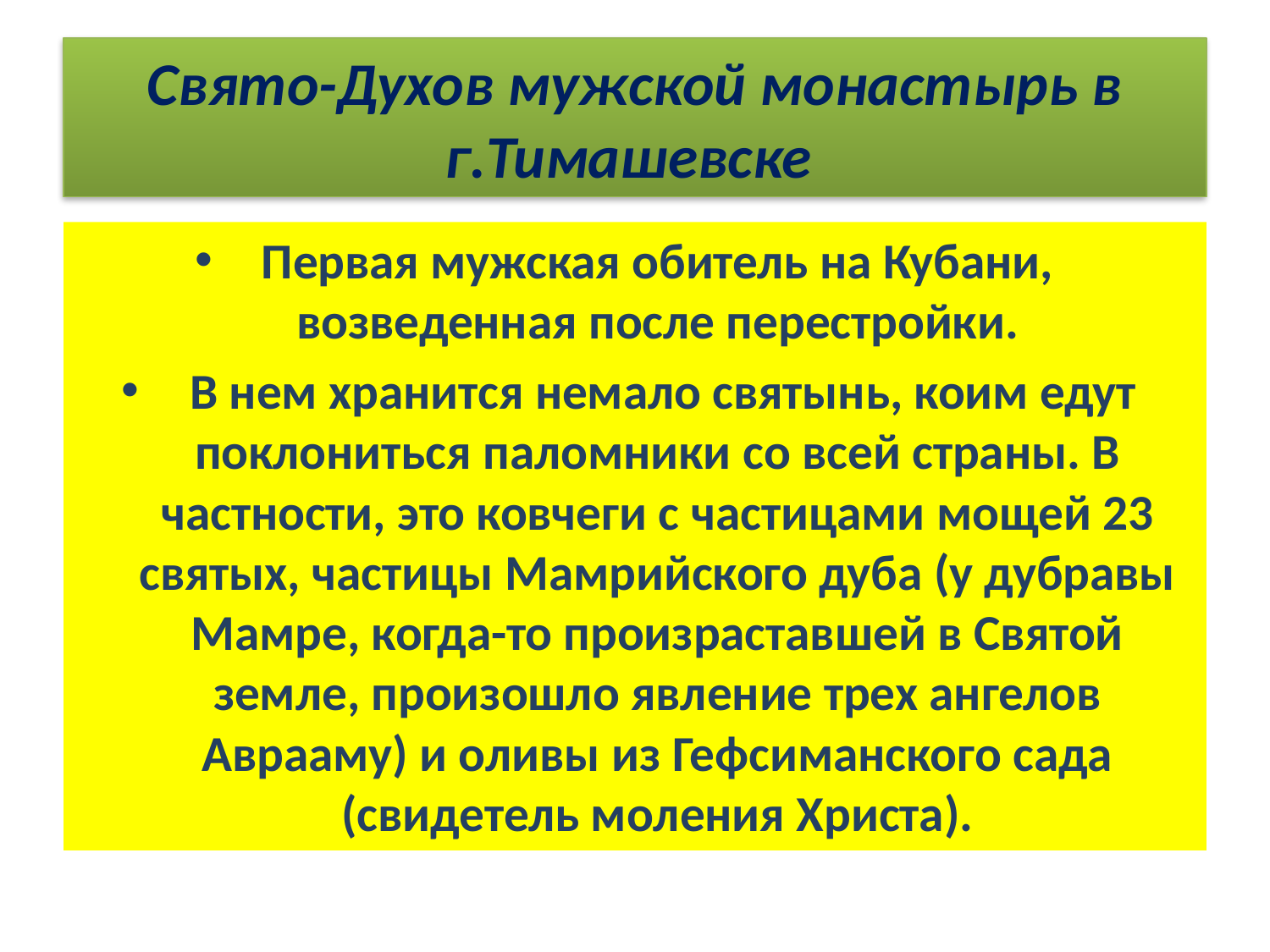

# Свято-Духов мужской монастырь в г.Тимашевске
Первая мужская обитель на Кубани, возведенная после перестройки.
 В нем хранится немало святынь, коим едут поклониться паломники со всей страны. В частности, это ковчеги с частицами мощей 23 святых, частицы Мамрийского дуба (у дубравы Мамре, когда-то произраставшей в Святой земле, произошло явление трех ангелов Аврааму) и оливы из Гефсиманского сада (свидетель моления Христа).